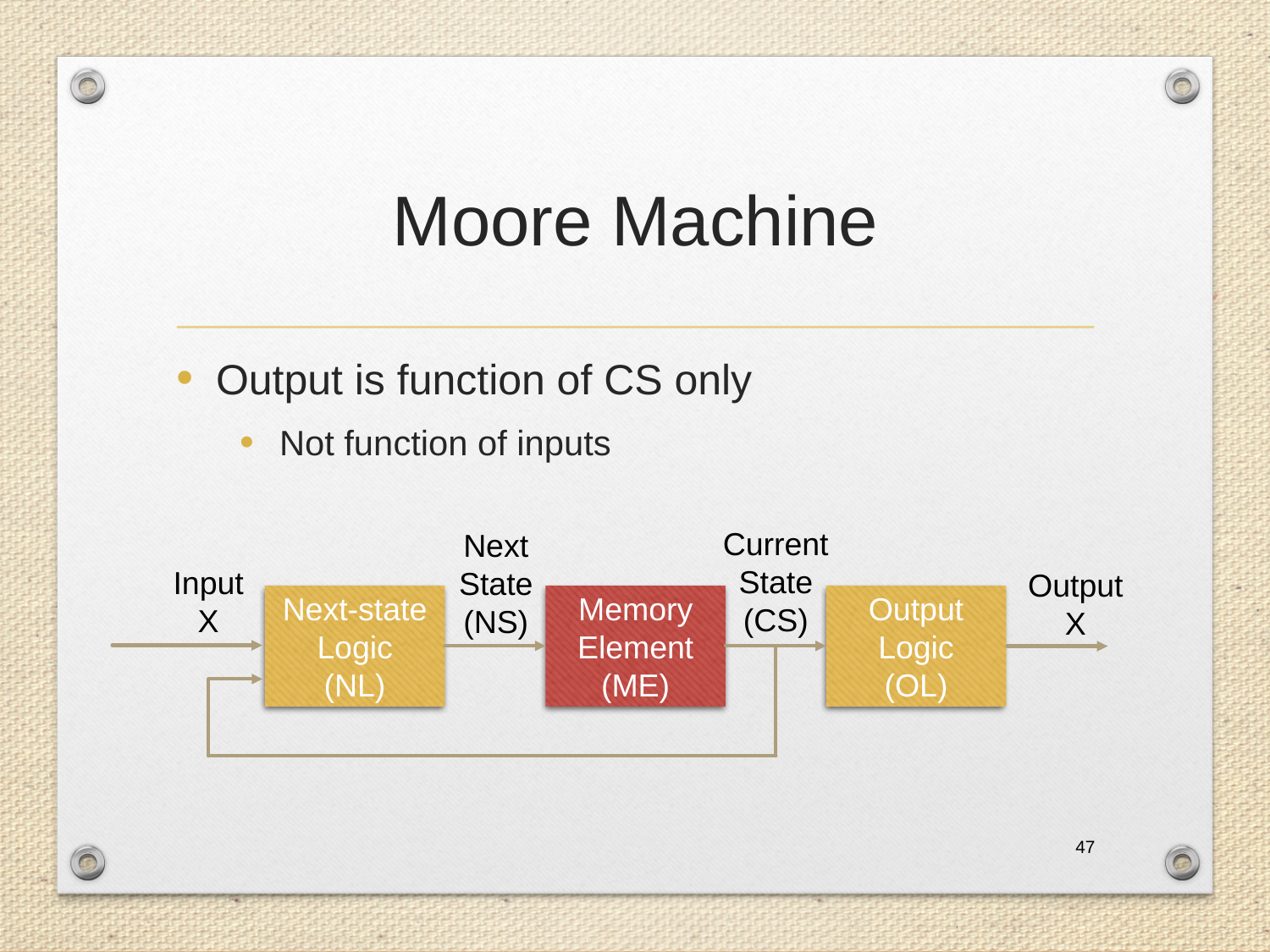

# Moore Machine
Output is function of CS only
Not function of inputs
Current
State
(CS)
Next
State
(NS)
Input
X
Output
X
Next-state Logic
(NL)
Memory
Element
(ME)
Output
Logic
(OL)
47